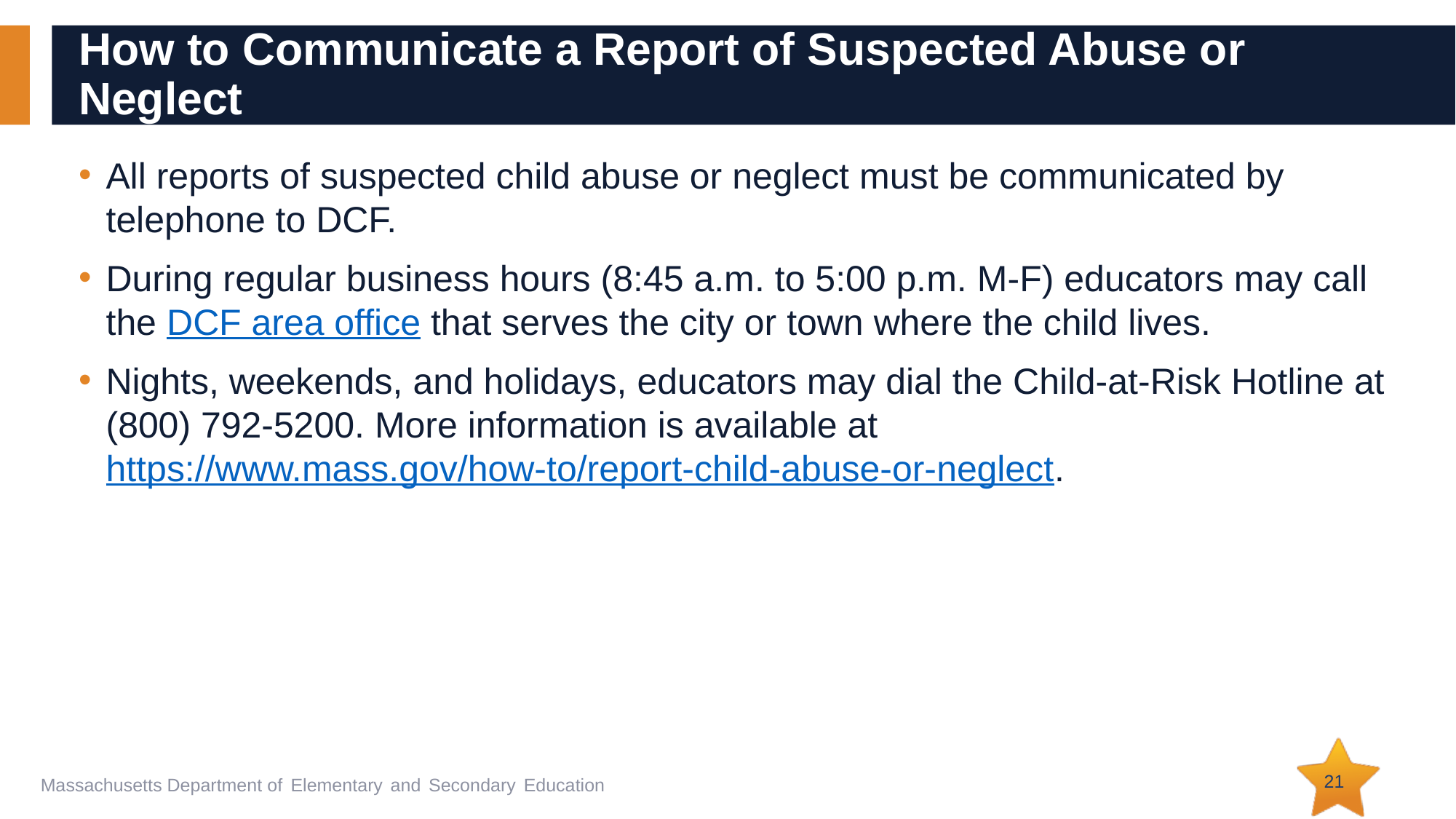

# How to Communicate a Report of Suspected Abuse or Neglect
All reports of suspected child abuse or neglect must be communicated by telephone to DCF.
During regular business hours (8:45 a.m. to 5:00 p.m. M-F) educators may call the DCF area office that serves the city or town where the child lives.
Nights, weekends, and holidays, educators may dial the Child-at-Risk Hotline at (800) 792-5200. More information is available at https://www.mass.gov/how-to/report-child-abuse-or-neglect.

21